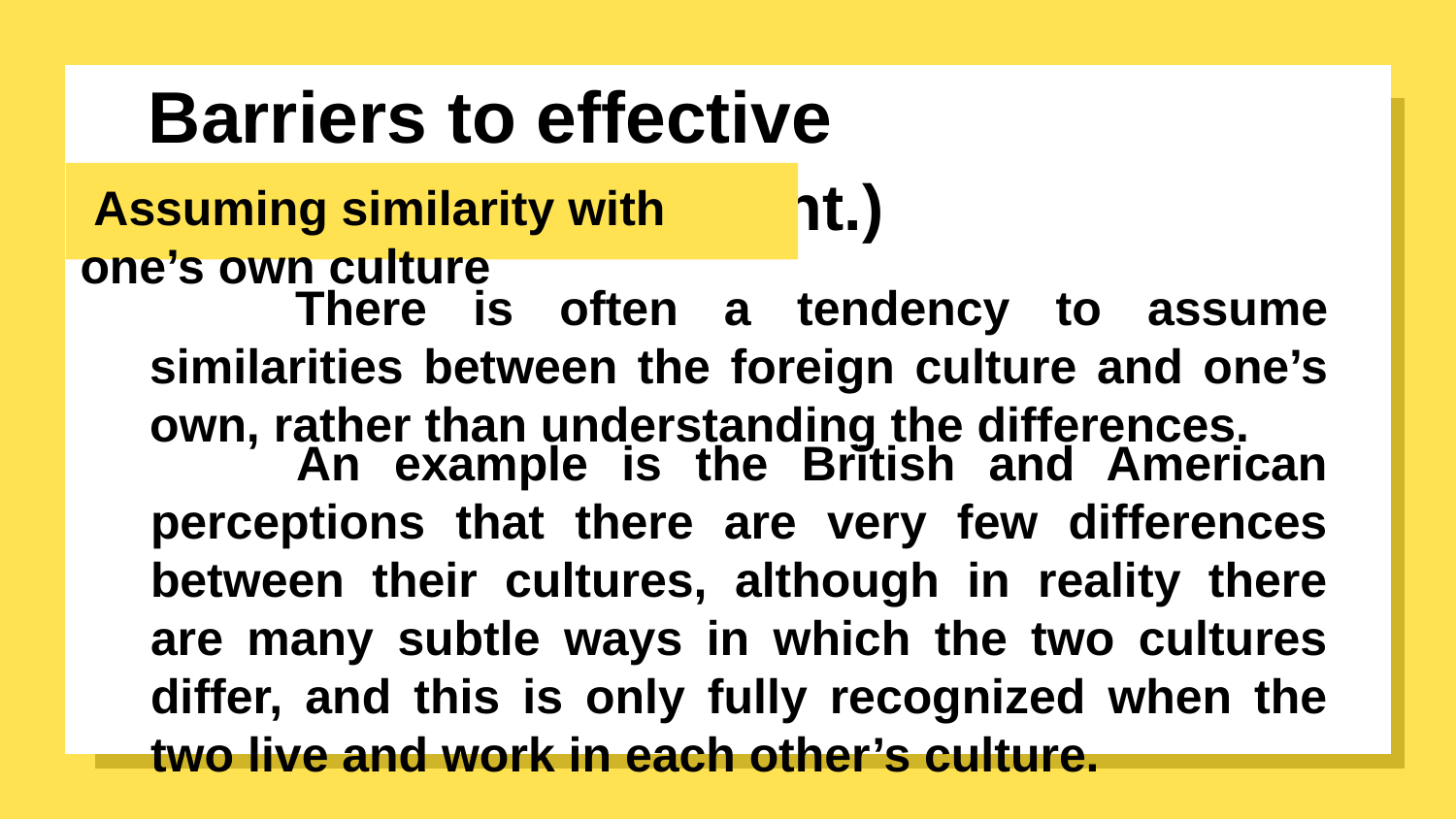

# Barriers to effective communication (cont.)
 Assuming similarity with one’s own culture
	There is often a tendency to assume similarities between the foreign culture and one’s own, rather than understanding the differences.
	An example is the British and American perceptions that there are very few differences between their cultures, although in reality there are many subtle ways in which the two cultures differ, and this is only fully recognized when the two live and work in each other’s culture.